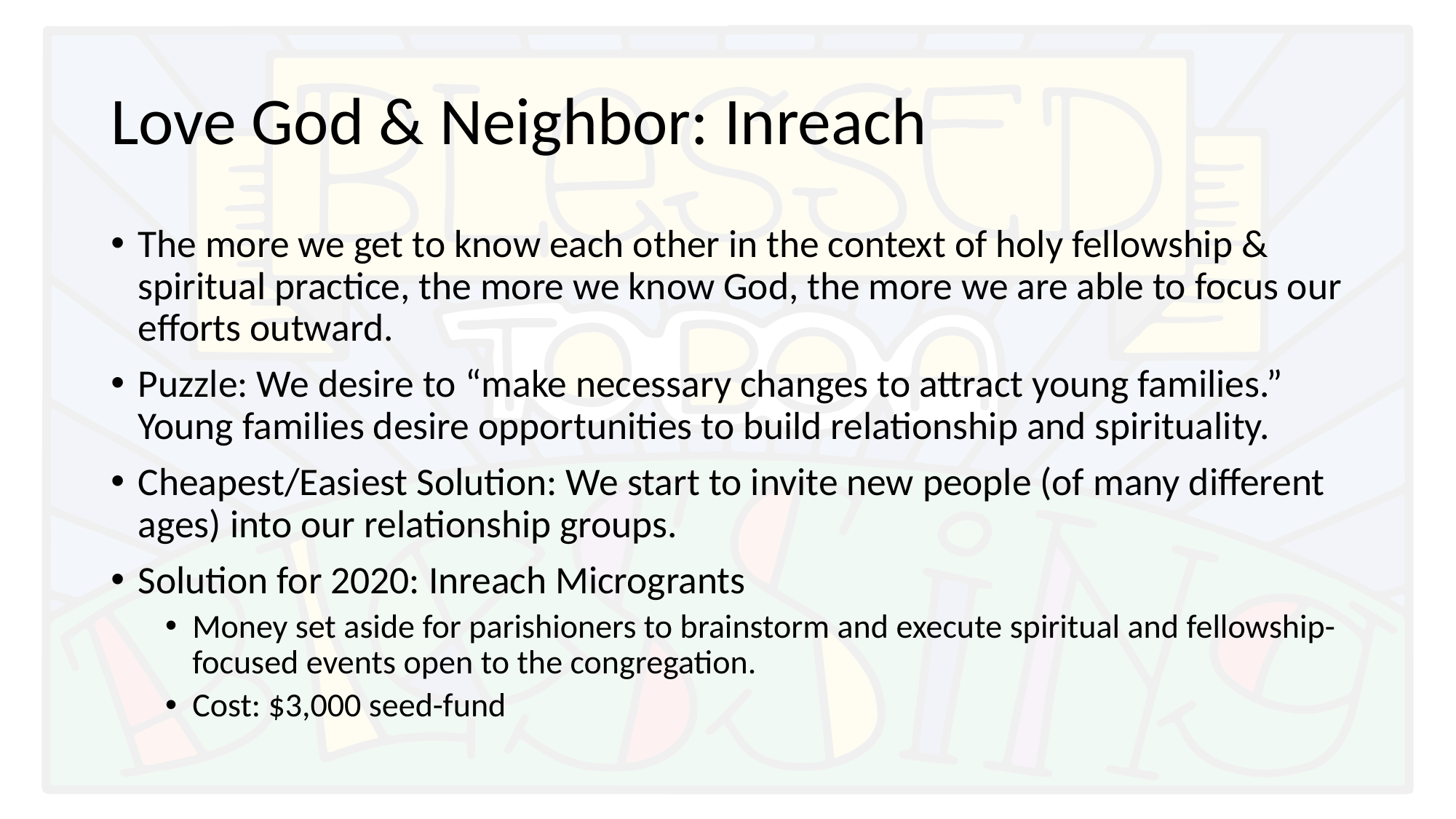

# Love God & Neighbor: Inreach
The more we get to know each other in the context of holy fellowship & spiritual practice, the more we know God, the more we are able to focus our efforts outward.
Puzzle: We desire to “make necessary changes to attract young families.” Young families desire opportunities to build relationship and spirituality.
Cheapest/Easiest Solution: We start to invite new people (of many different ages) into our relationship groups.
Solution for 2020: Inreach Microgrants
Money set aside for parishioners to brainstorm and execute spiritual and fellowship-focused events open to the congregation.
Cost: $3,000 seed-fund